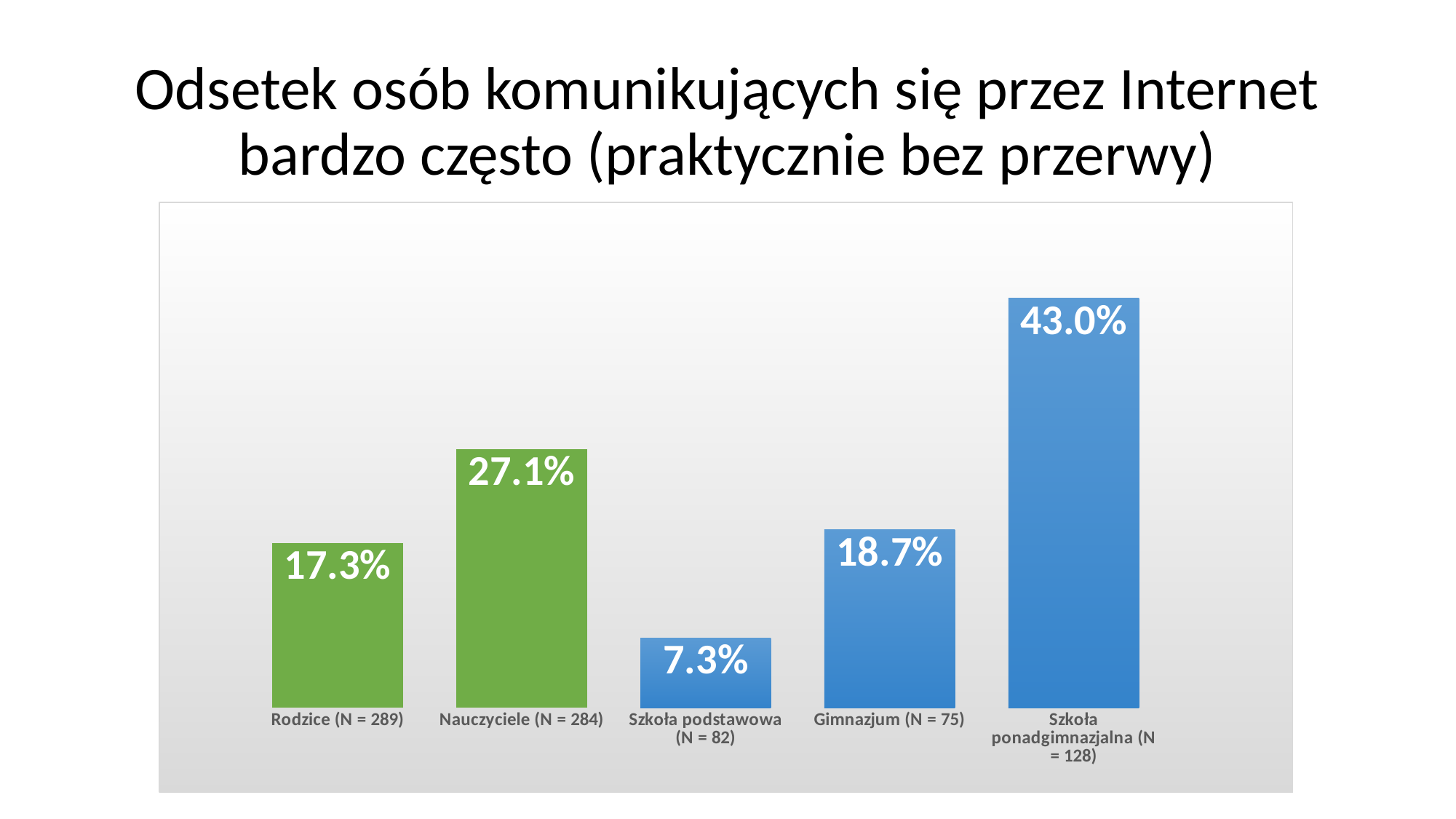

# Odsetek osób komunikujących się przez Internet bardzo często (praktycznie bez przerwy)

### Chart

| Category | Komunikuję się bardzo często (praktycznie bez przerwy) |
|---|---|
| Rodzice (N = 289) | 0.17301038062283736 |
| Nauczyciele (N = 284) | 0.2711267605633803 |
| Szkoła podstawowa (N = 82) | 0.07317073170731707 |
| Gimnazjum (N = 75) | 0.18666666666666668 |
| Szkoła ponadgimnazjalna (N = 128) | 0.4296875 |